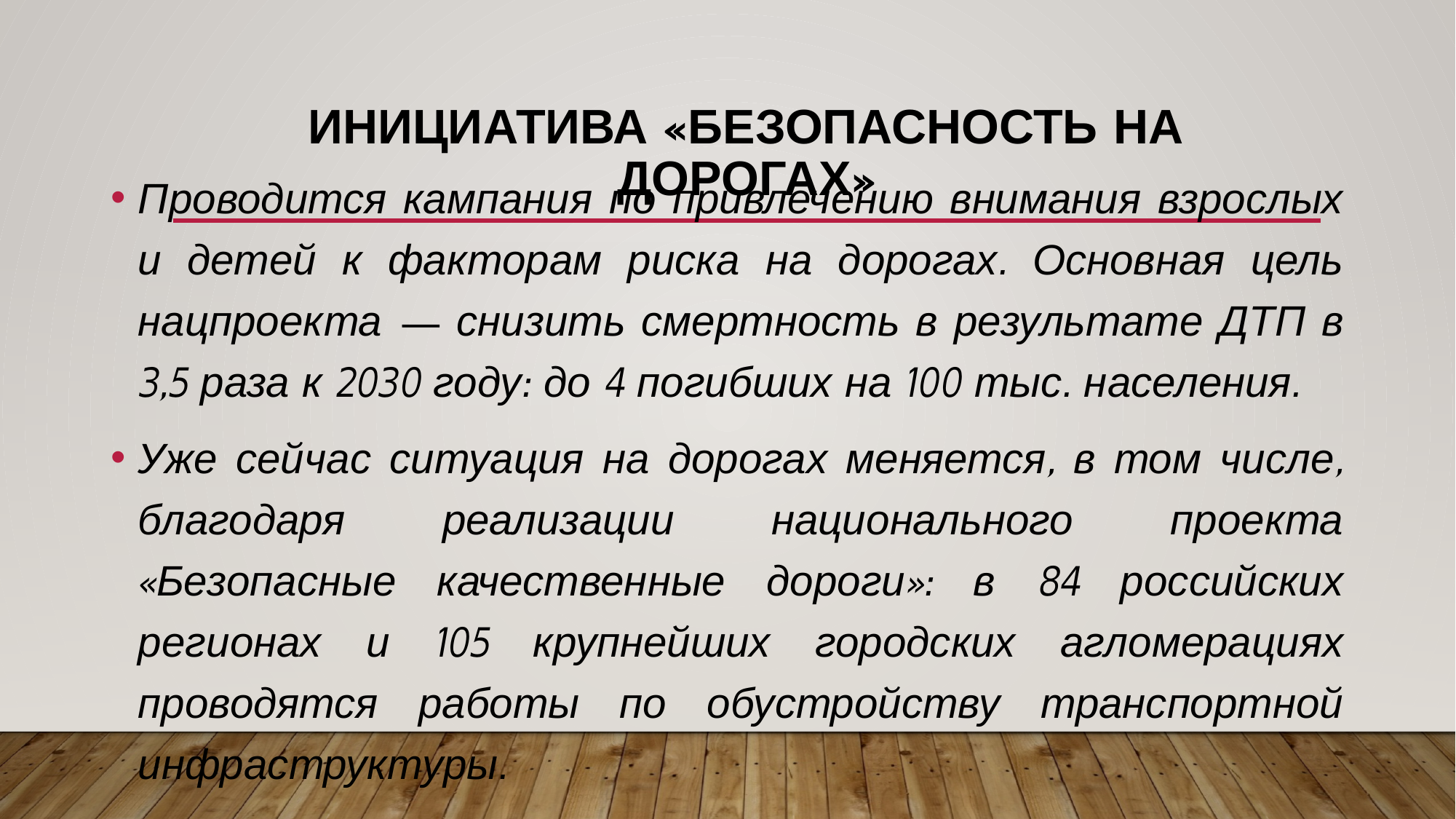

# Инициатива «Безопасность на дорогах»
Проводится кампания по привлечению внимания взрослых и детей к факторам риска на дорогах. Основная цель нацпроекта — снизить смертность в результате ДТП в 3,5 раза к 2030 году: до 4 погибших на 100 тыс. населения.
Уже сейчас ситуация на дорогах меняется, в том числе, благодаря реализации национального проекта «Безопасные качественные дороги»: в 84 российских регионах и 105 крупнейших городских агломерациях проводятся работы по обустройству транспортной инфраструктуры.